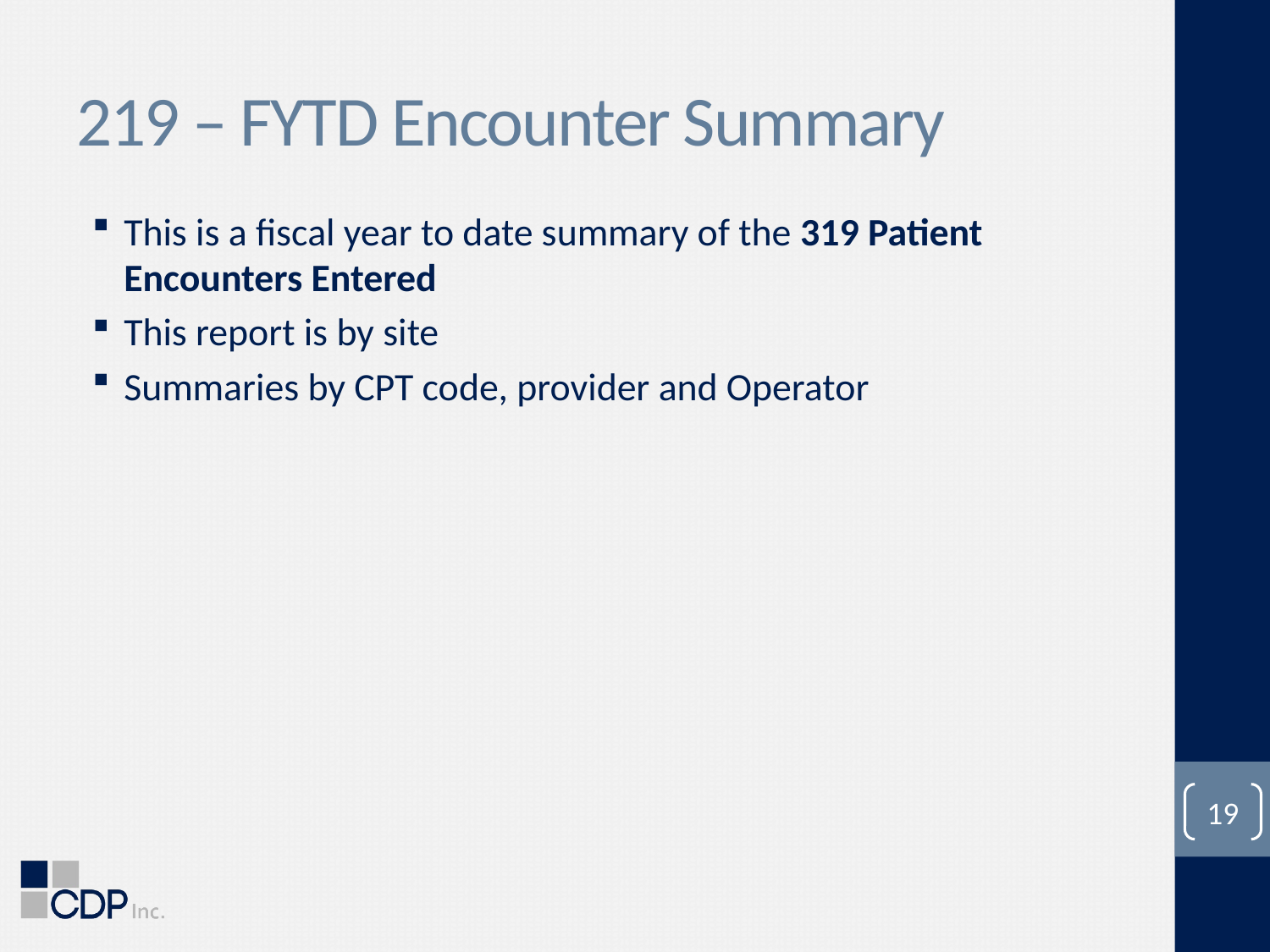

# 219 – FYTD Encounter Summary
This is a fiscal year to date summary of the 319 Patient Encounters Entered
This report is by site
Summaries by CPT code, provider and Operator
19